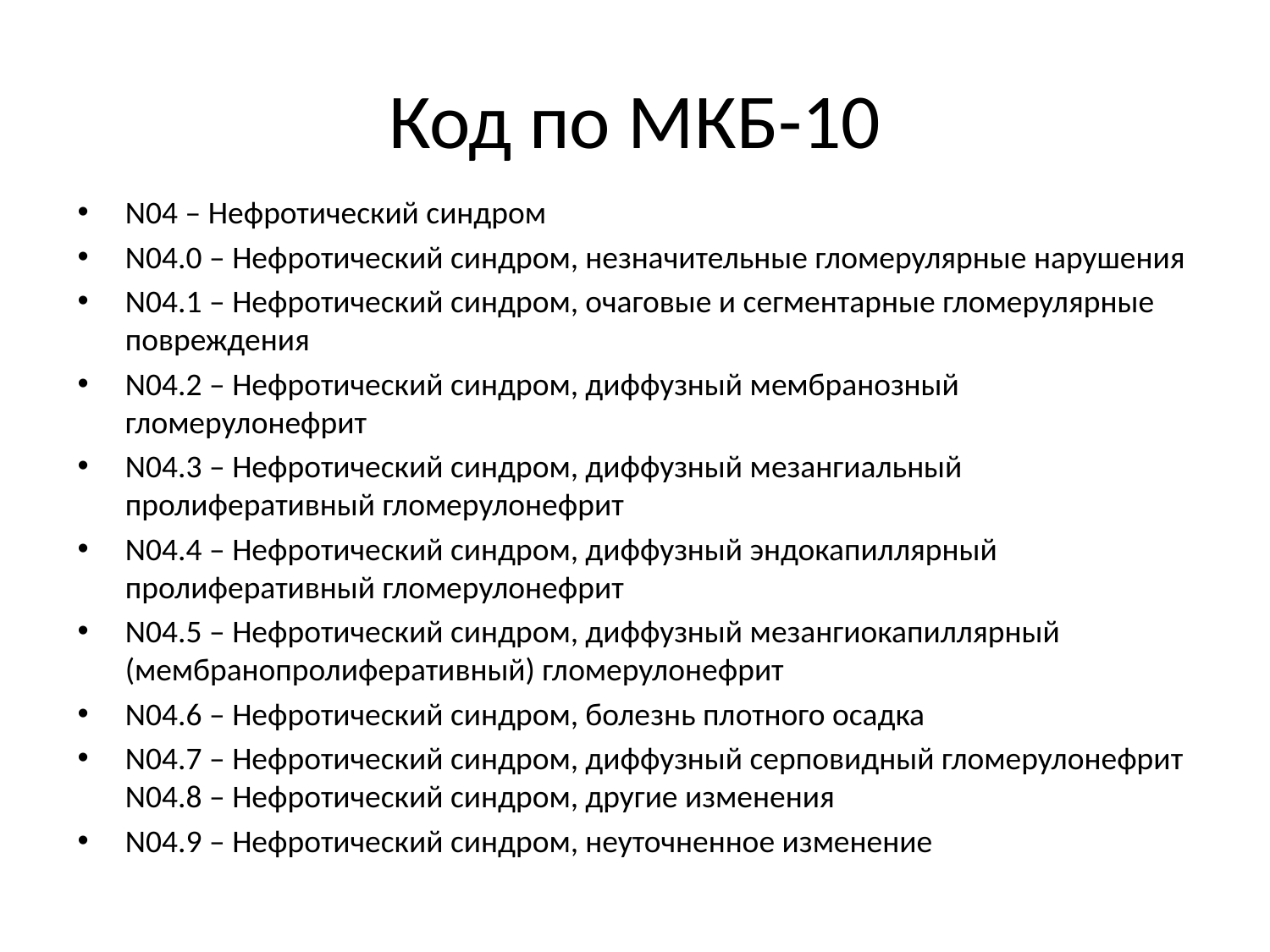

# Код по МКБ-10
N04 – Нефротический синдром
N04.0 – Нефротический синдром, незначительные гломерулярные нарушения
N04.1 – Нефротический синдром, очаговые и сегментарные гломерулярные повреждения
N04.2 – Нефротический синдром, диффузный мембранозный гломерулонефрит
N04.3 – Нефротический синдром, диффузный мезангиальный пролиферативный гломерулонефрит
N04.4 – Нефротический синдром, диффузный эндокапиллярный пролиферативный гломерулонефрит
N04.5 – Нефротический синдром, диффузный мезангиокапиллярный (мембранопролиферативный) гломерулонефрит
N04.6 – Нефротический синдром, болезнь плотного осадка
N04.7 – Нефротический синдром, диффузный серповидный гломерулонефрит N04.8 – Нефротический синдром, другие изменения
N04.9 – Нефротический синдром, неуточненное изменение